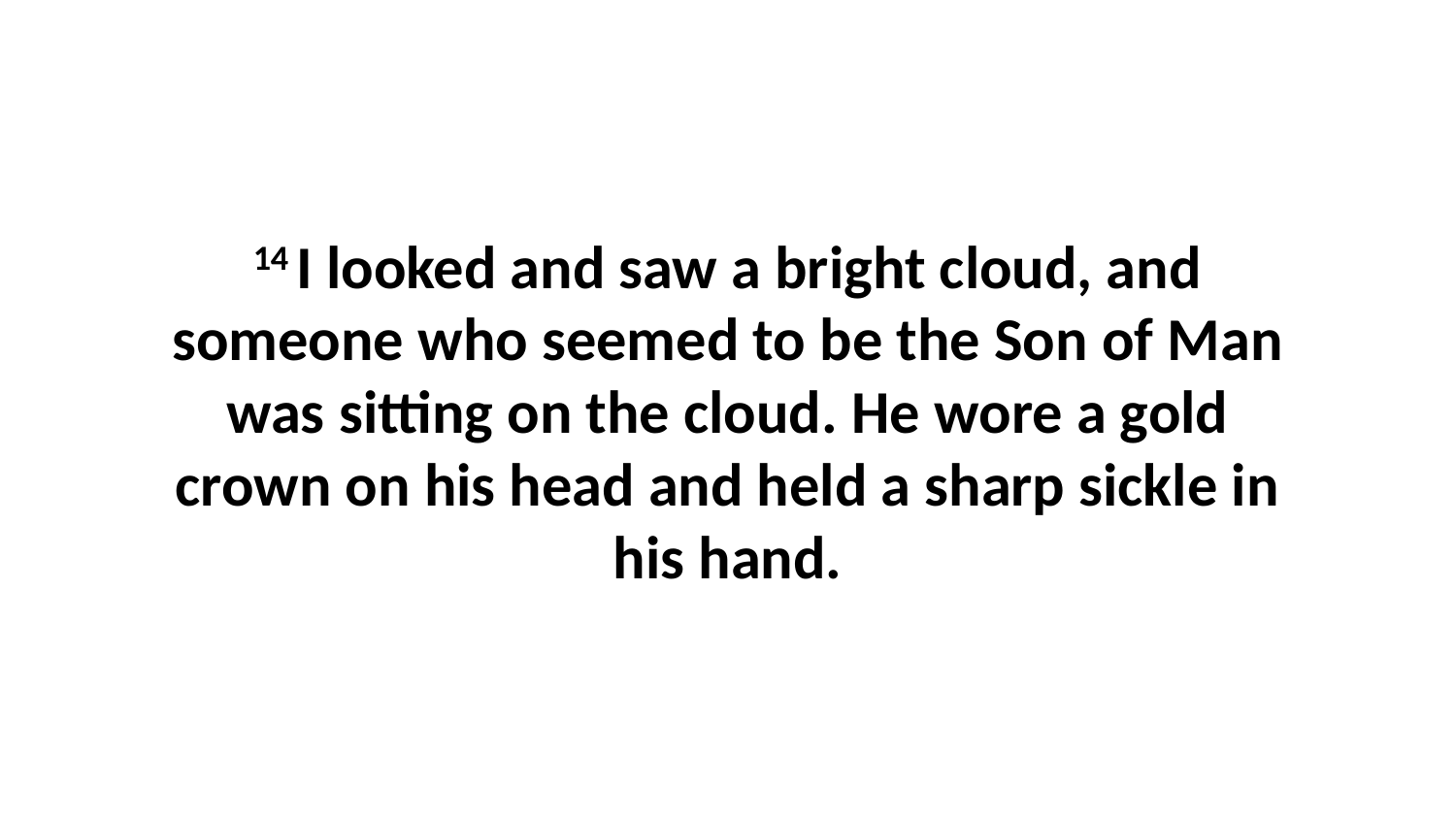

14 I looked and saw a bright cloud, and someone who seemed to be the Son of Man was sitting on the cloud. He wore a gold crown on his head and held a sharp sickle in his hand.